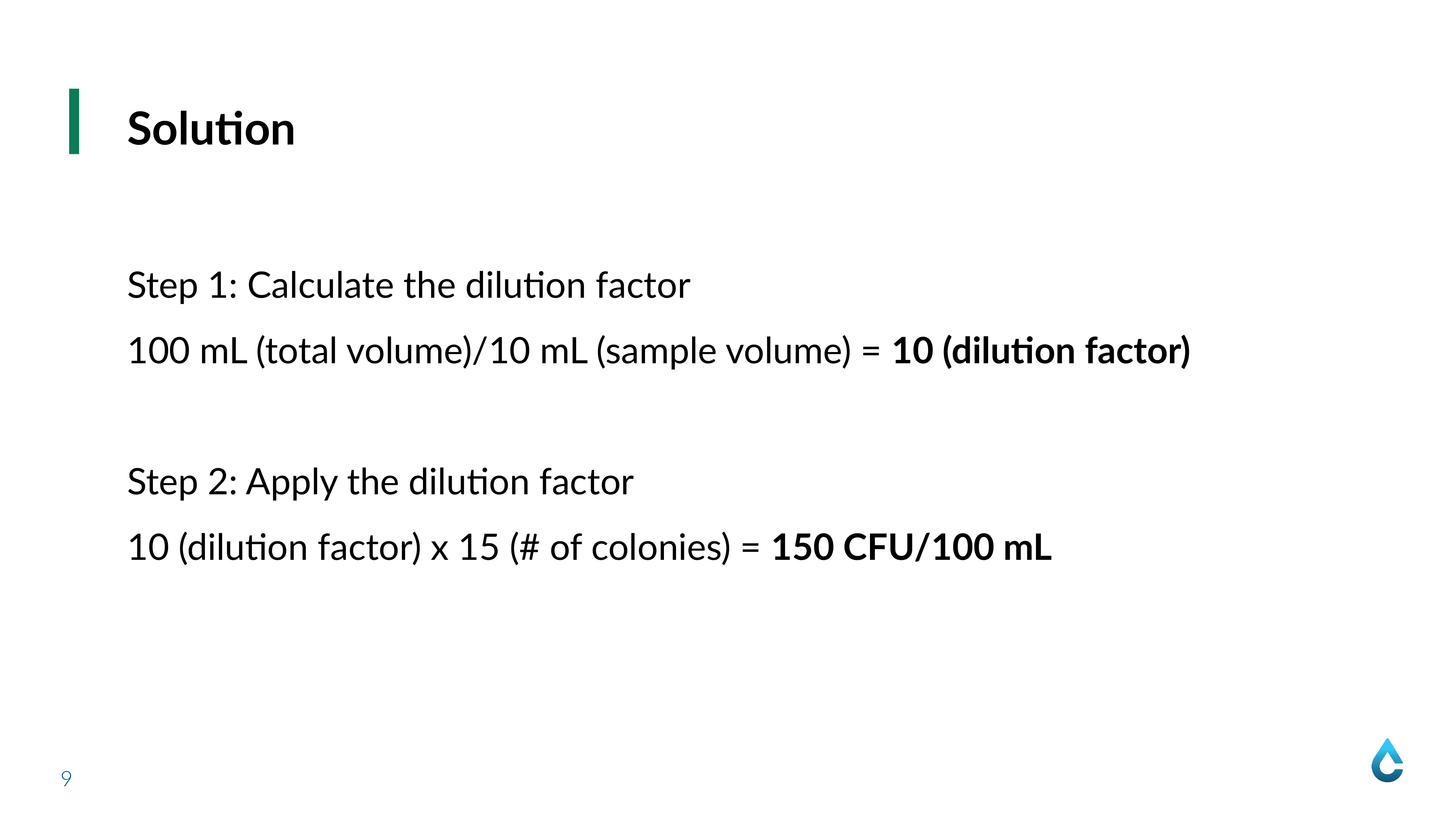

Solution
Step 1: Calculate the dilution factor
100 mL (total volume)/10 mL (sample volume) = 10 (dilution factor)
Step 2: Apply the dilution factor
10 (dilution factor) x 15 (# of colonies) = 150 CFU/100 mL

9